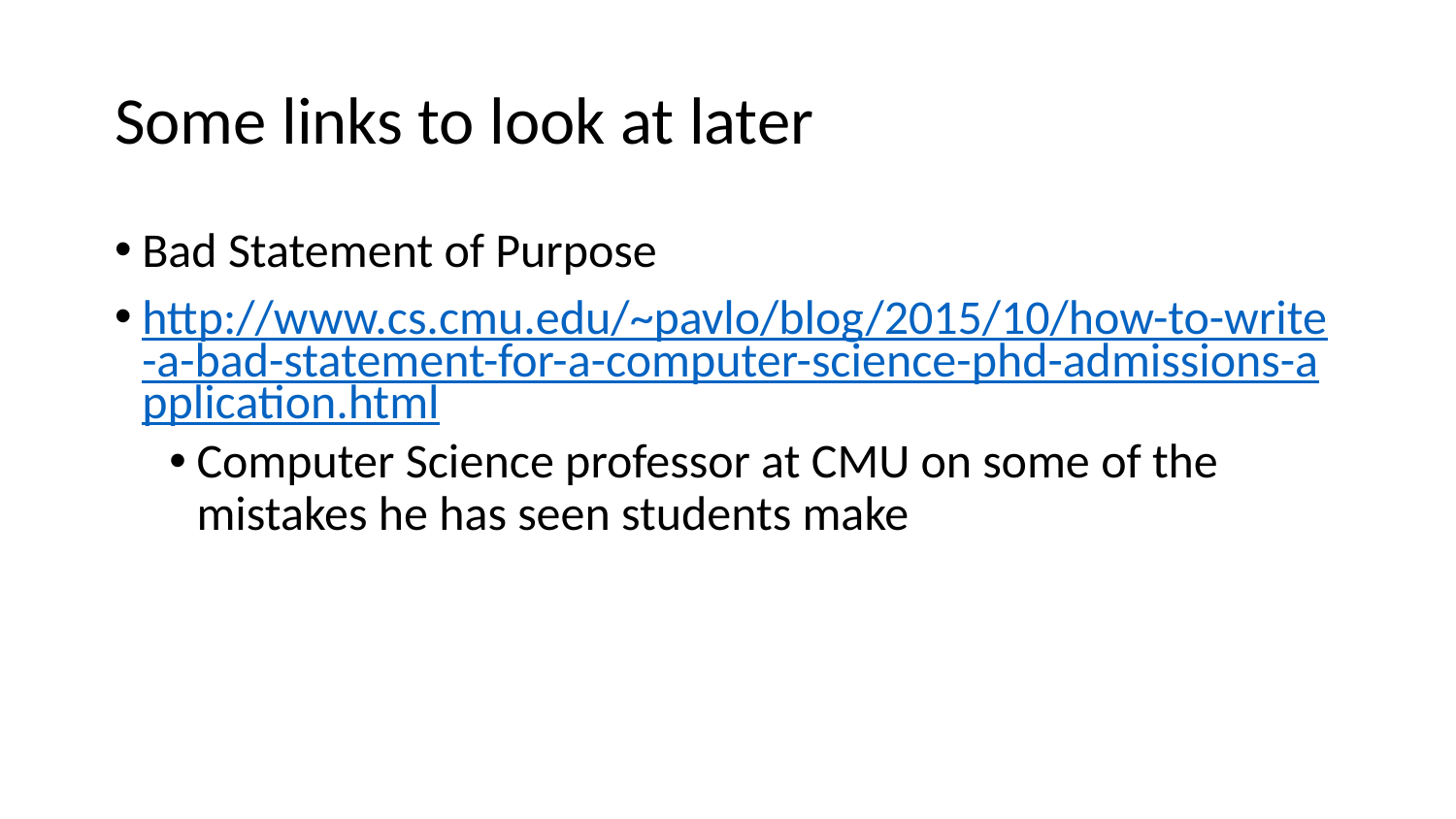

# Some links to look at later
Bad Statement of Purpose
http://www.cs.cmu.edu/~pavlo/blog/2015/10/how-to-write-a-bad-statement-for-a-computer-science-phd-admissions-application.html
Computer Science professor at CMU on some of the mistakes he has seen students make